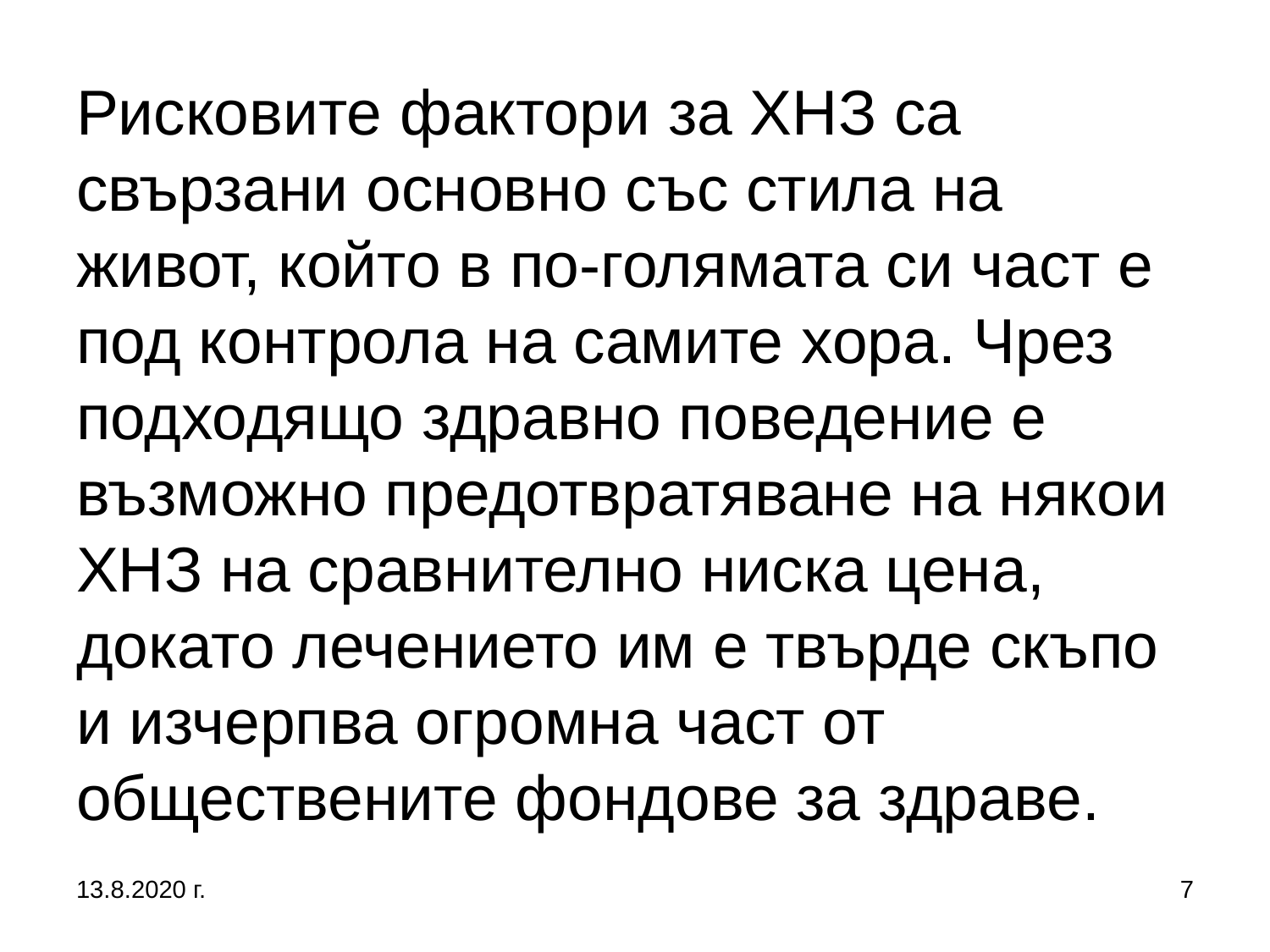

# Рисковите фактори за ХНЗ са свързани основно със стила на живот, който в по-голямата си част е под контрола на самите хора. Чрез подходящо здравно поведение е възможно предотвратяване на някои ХНЗ на сравнително ниска цена, докато лечението им е твърде скъпо и изчерпва огромна част от обществените фондове за здраве.
13.8.2020 г.
7